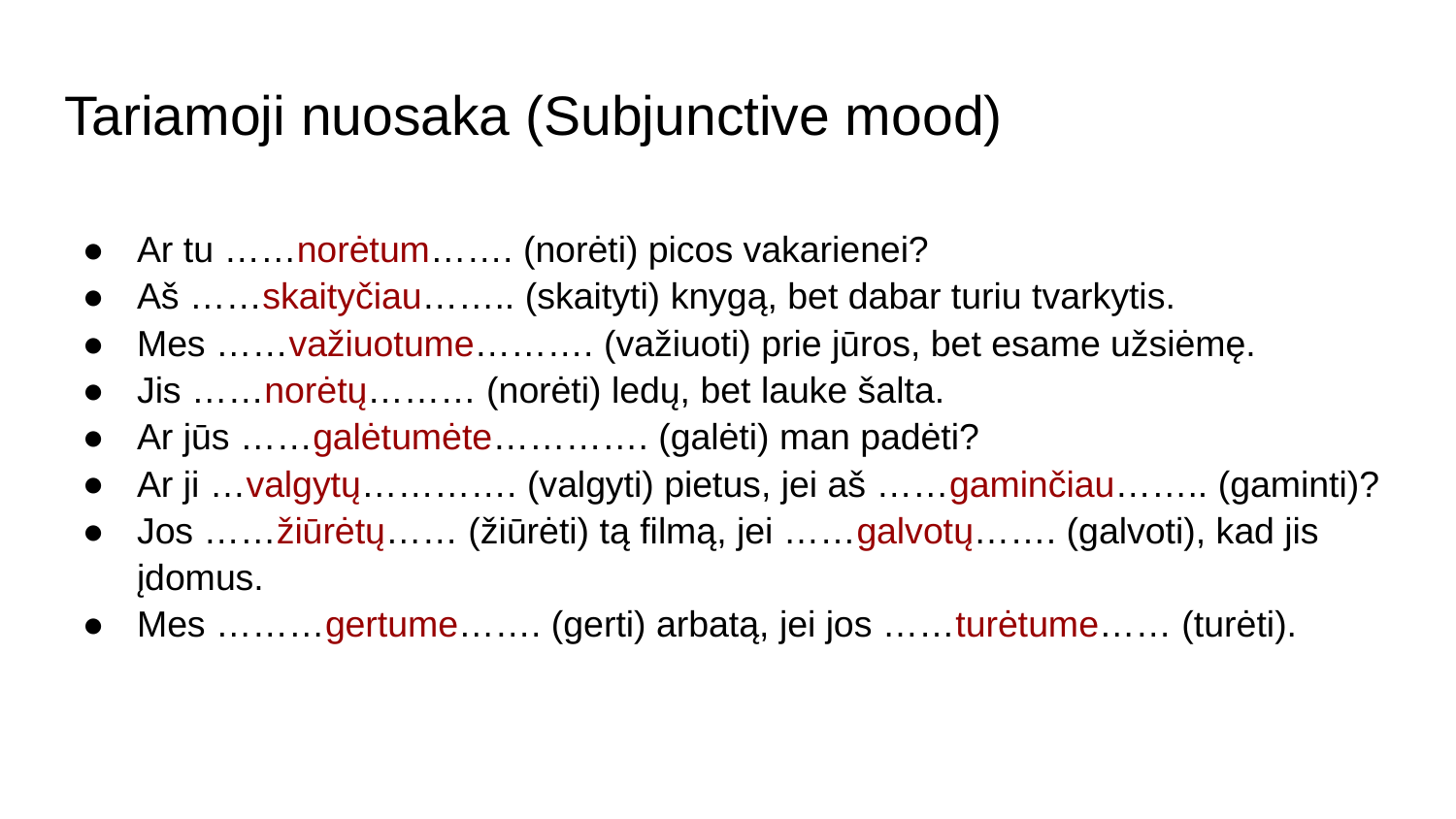

# Tariamoji nuosaka (Subjunctive mood)
Ar tu ……norėtum……. (norėti) picos vakarienei?
Aš ……skaityčiau…….. (skaityti) knygą, bet dabar turiu tvarkytis.
Mes ……važiuotume………. (važiuoti) prie jūros, bet esame užsiėmę.
Jis ……norėtų……… (norėti) ledų, bet lauke šalta.
Ar jūs ……galėtumėte…………. (galėti) man padėti?
Ar ji …valgytų…………. (valgyti) pietus, jei aš ……gaminčiau…….. (gaminti)?
Jos ……žiūrėtų…… (žiūrėti) tą filmą, jei ……galvotų……. (galvoti), kad jis įdomus.
Mes ………gertume……. (gerti) arbatą, jei jos ……turėtume…… (turėti).